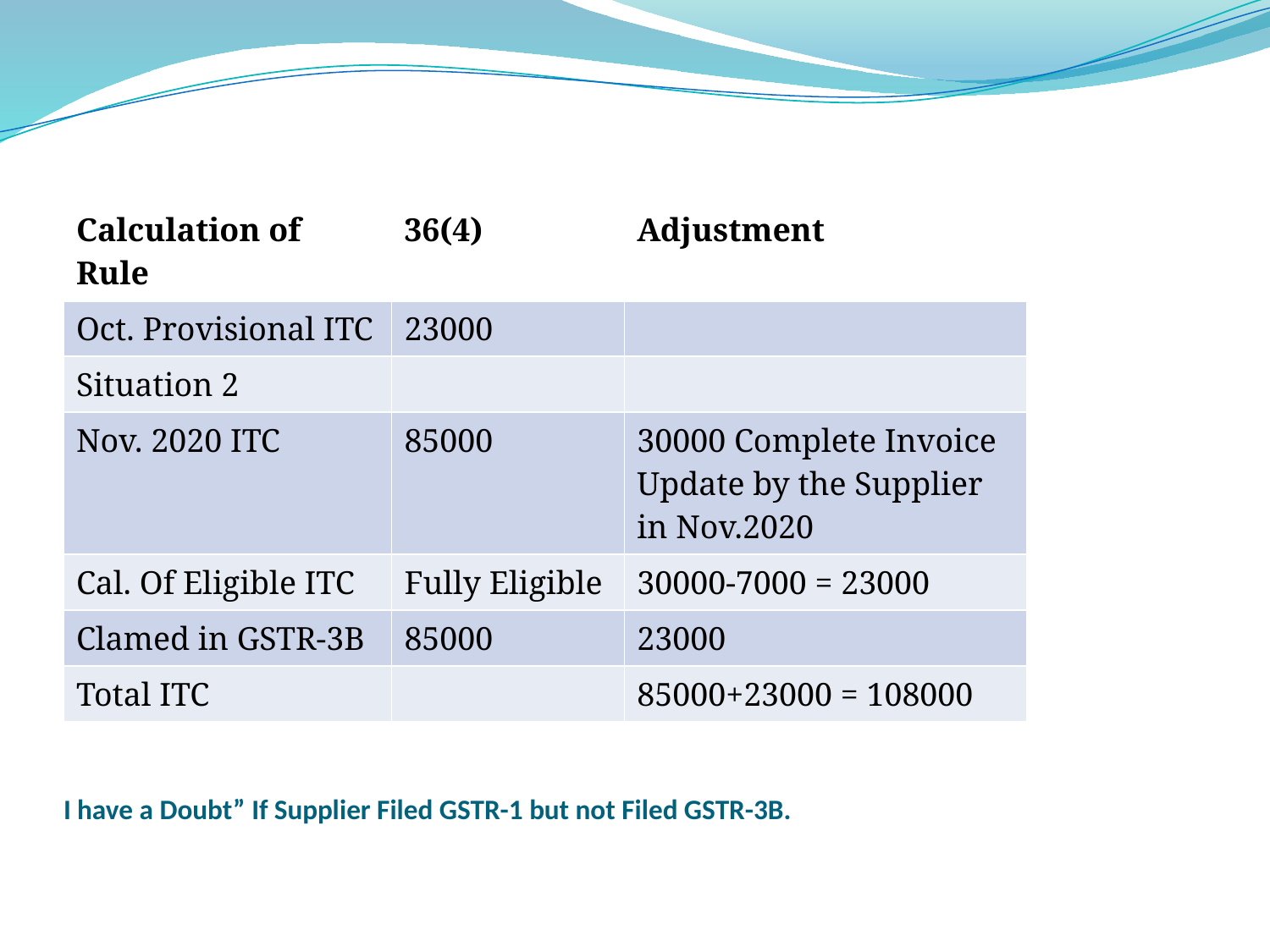

# I have a Doubt” If Supplier Filed GSTR-1 but not Filed GSTR-3B.
| Calculation of Rule | 36(4) | Adjustment |
| --- | --- | --- |
| Oct. Provisional ITC | 23000 |  |
| Situation 2 |  |  |
| Nov. 2020 ITC | 85000 | 30000 Complete Invoice Update by the Supplier in Nov.2020 |
| Cal. Of Eligible ITC | Fully Eligible | 30000-7000 = 23000 |
| Clamed in GSTR-3B | 85000 | 23000 |
| Total ITC |  | 85000+23000 = 108000 |